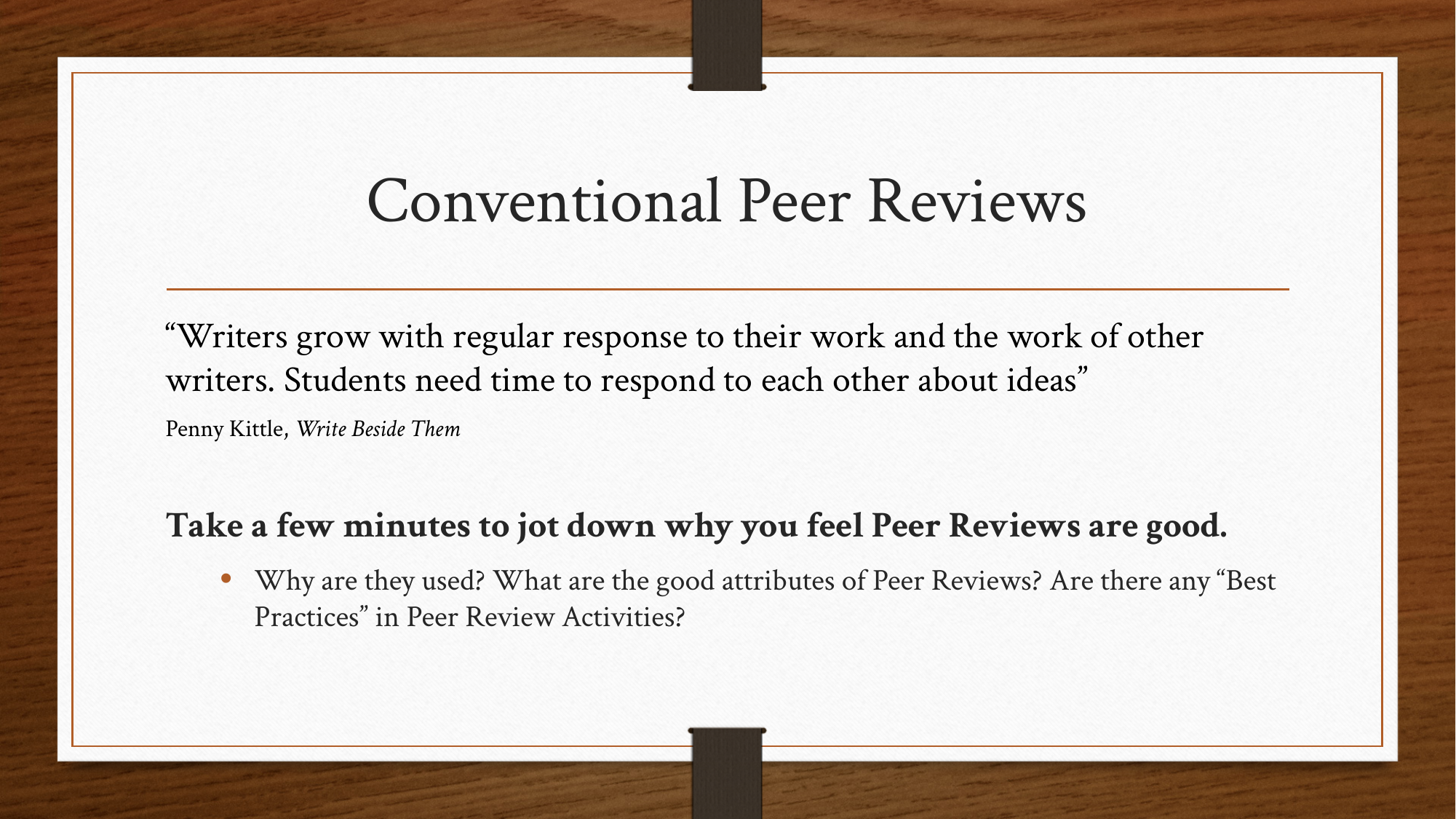

# Conventional Peer Reviews
“Writers grow with regular response to their work and the work of other writers. Students need time to respond to each other about ideas”
Penny Kittle, Write Beside Them

Take a few minutes to jot down why you feel Peer Reviews are good.
Why are they used? What are the good attributes of Peer Reviews? Are there any “Best Practices” in Peer Review Activities?